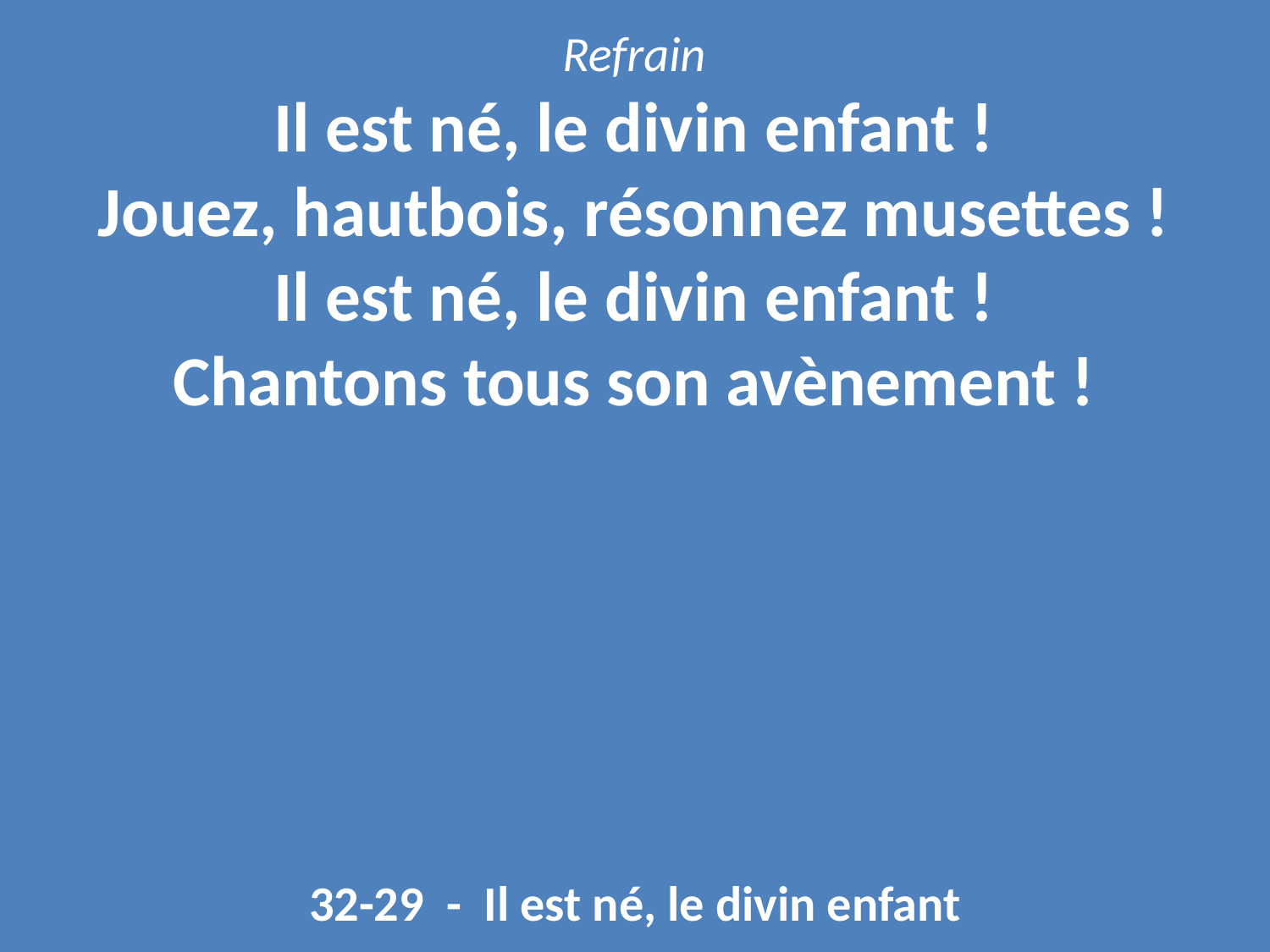

Refrain
Il est né, le divin enfant !
Jouez, hautbois, résonnez musettes !
Il est né, le divin enfant !
Chantons tous son avènement !
32-29  -  Il est né, le divin enfant